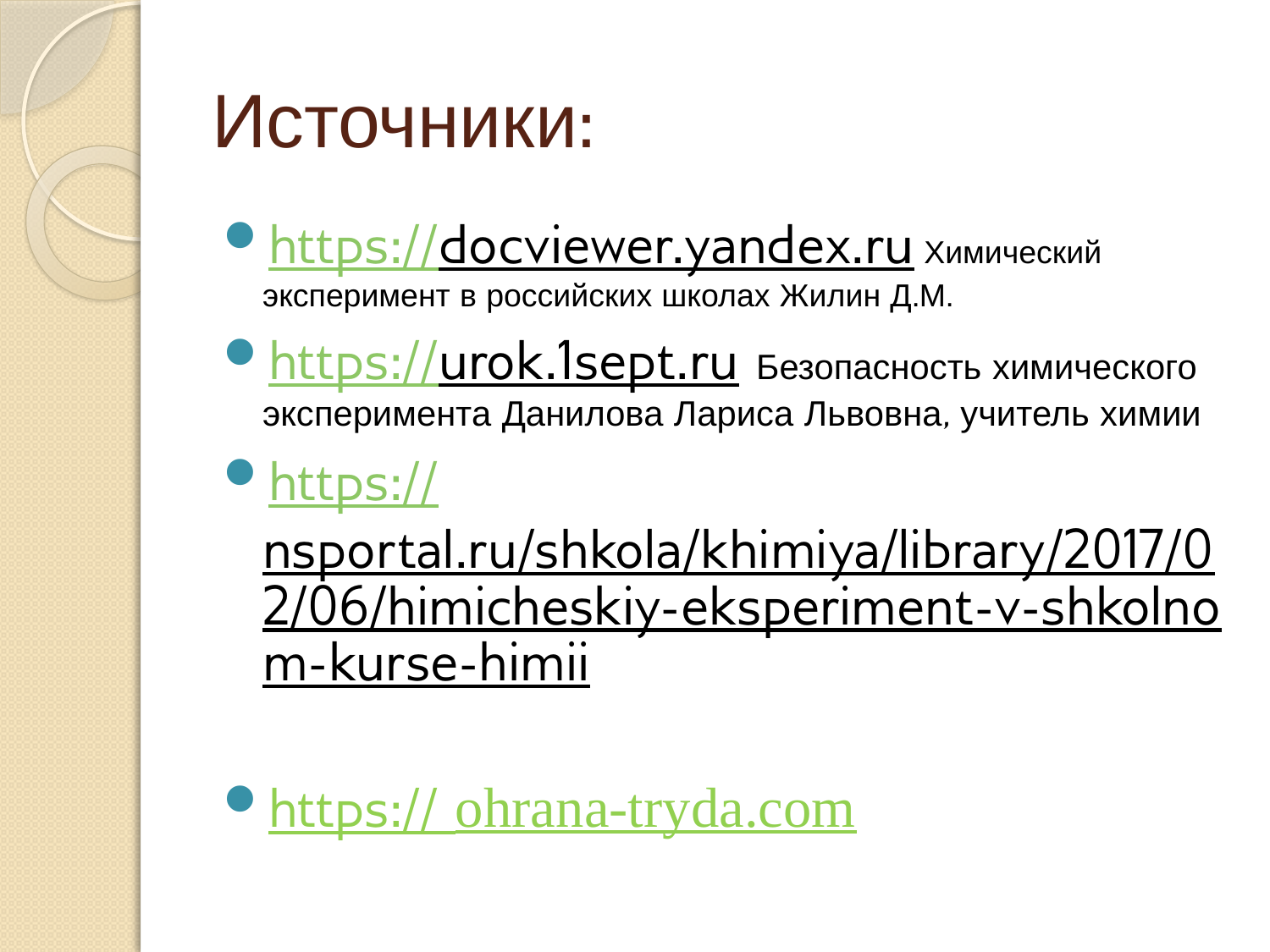

# Источники:
https://docviewer.yandex.ru Химический эксперимент в российских школах Жилин Д.М.
https://urok.1sept.ru Безопасность химического эксперимента Данилова Лариса Львовна, учитель химии
https://nsportal.ru/shkola/khimiya/library/2017/02/06/himicheskiy-eksperiment-v-shkolnom-kurse-himii
https:// ohrana-tryda.com